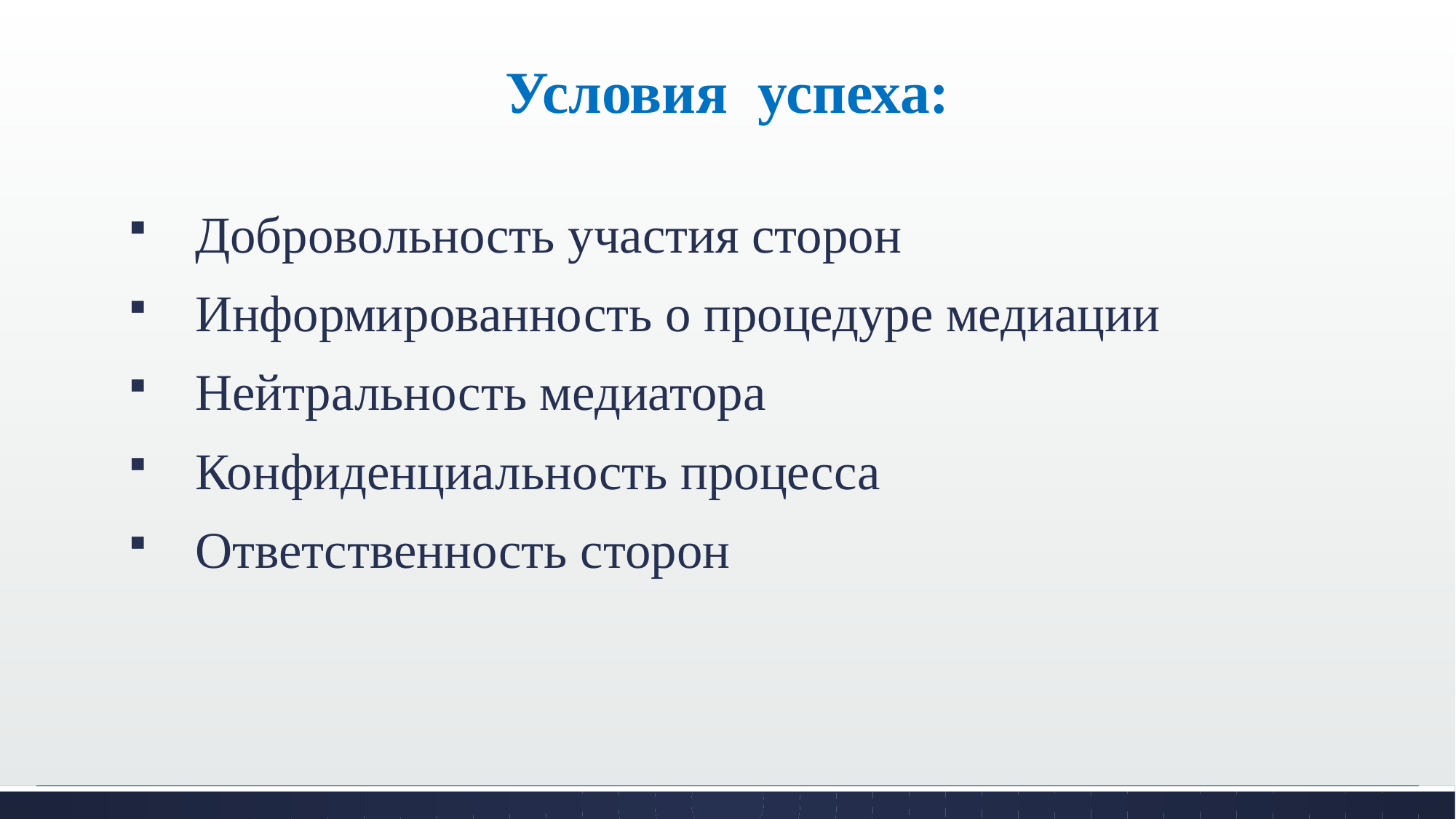

# Условия  успеха:
Добровольность участия сторон
Информированность о процедуре медиации
Нейтральность медиатора
Конфиденциальность процесса
Ответственность сторон